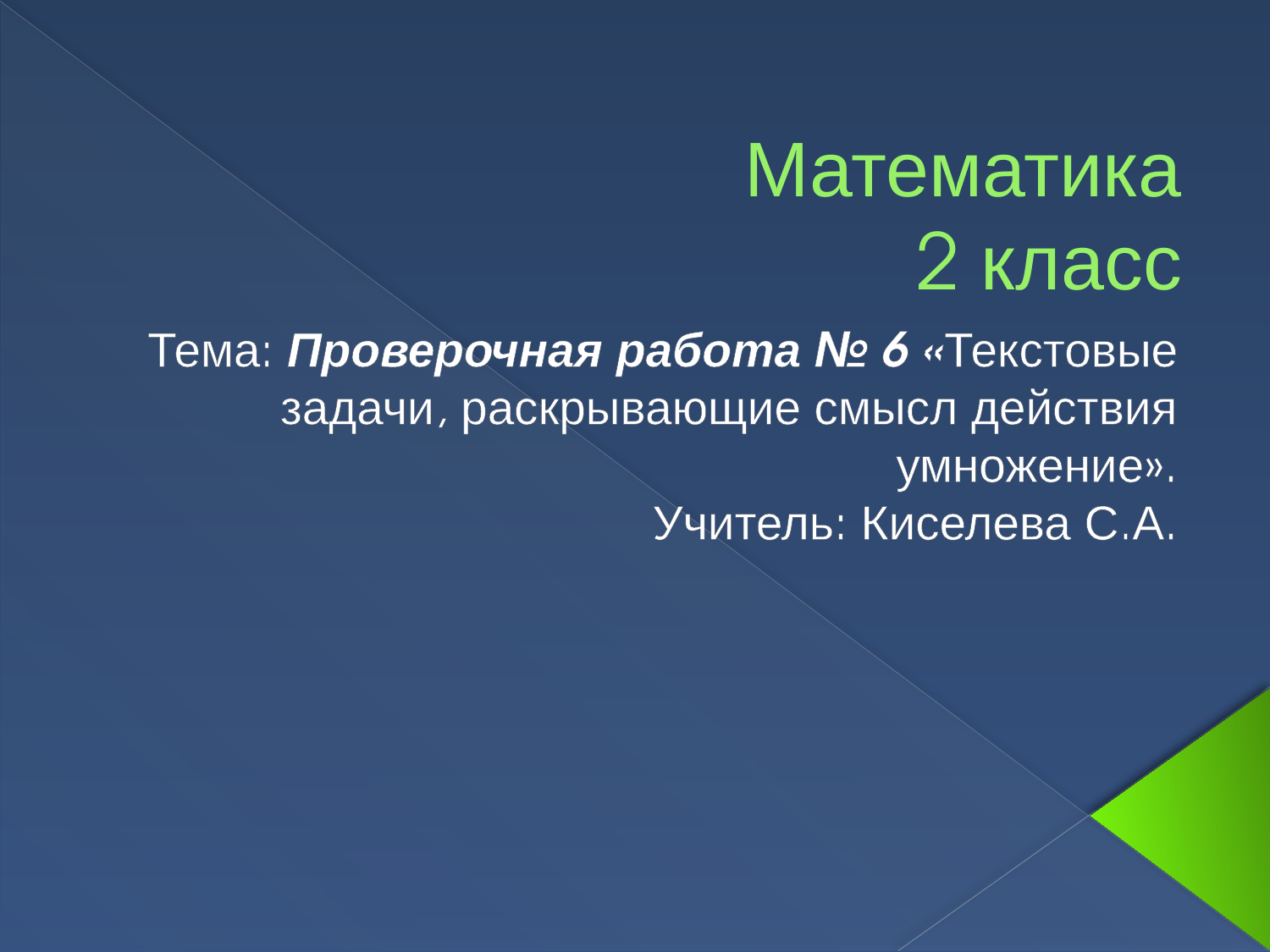

# Математика 2 класс
Тема: Проверочная работа № 6 «Текстовые задачи, раскрывающие смысл действия умножение».
Учитель: Киселева С.А.